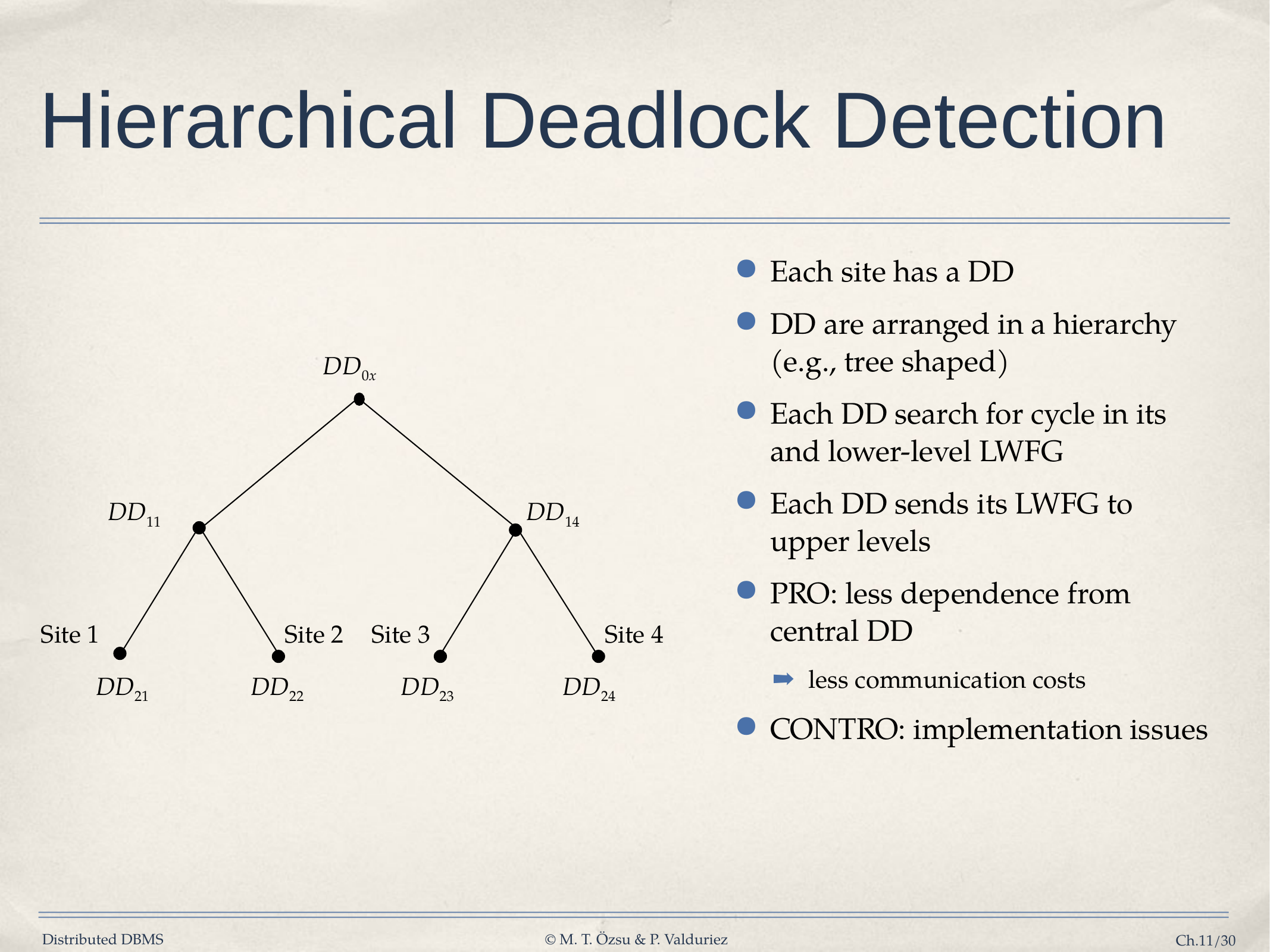

# Hierarchical Deadlock Detection
Each site has a DD
DD are arranged in a hierarchy (e.g., tree shaped)
Each DD search for cycle in its and lower-level LWFG
Each DD sends its LWFG to upper levels
PRO: less dependence from central DD
less communication costs
CONTRO: implementation issues
DD0x

DD11
DD14

Site 1
Site 2
Site 3
Site 4

DD21
DD22
DD23
DD24